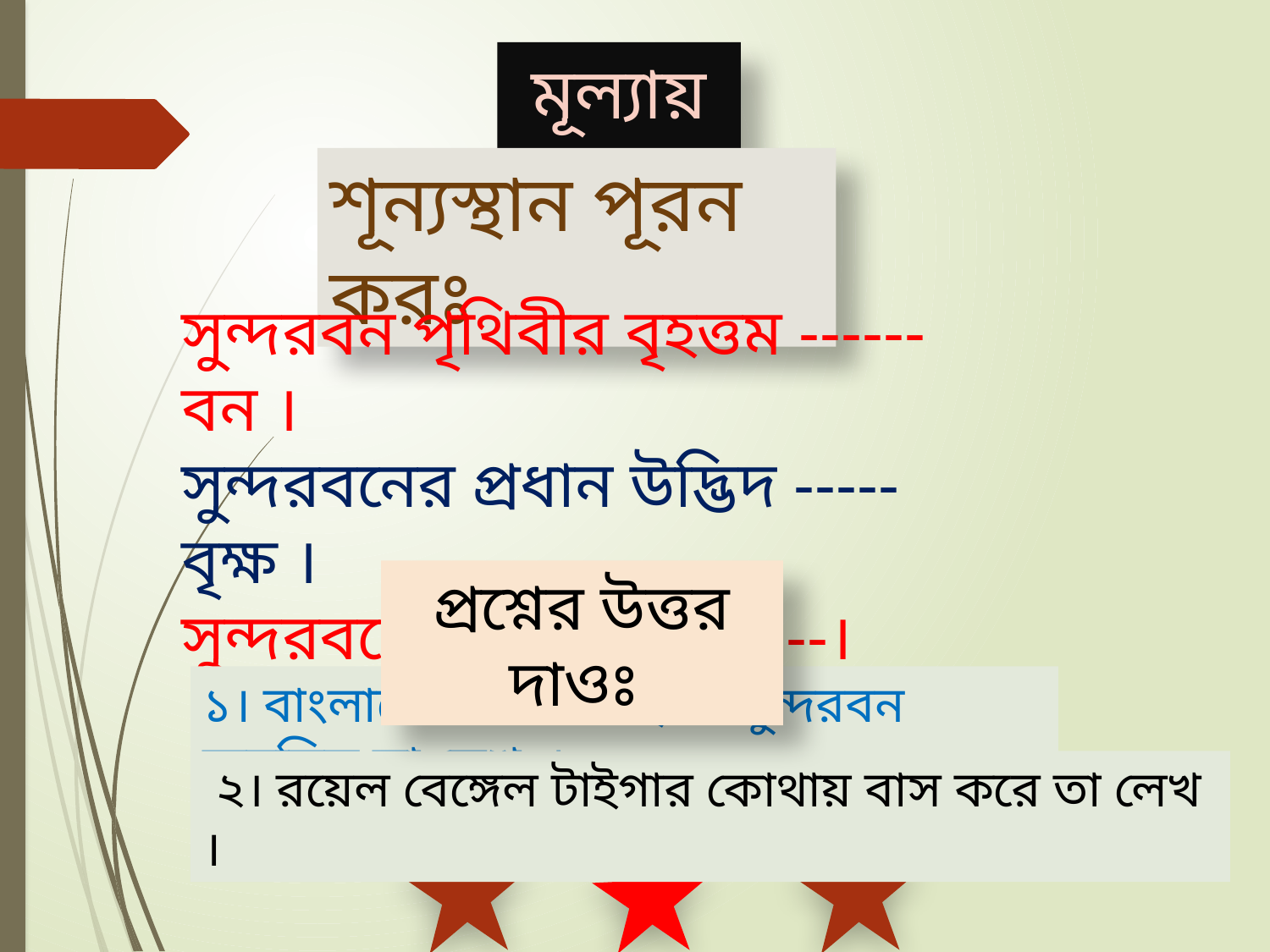

মূল্যায়নঃ
শূন্যস্থান পূরন করঃ
সুন্দরবন পৃথিবীর বৃহত্তম ------ বন ।
সুন্দরবনের প্রধান উদ্ভিদ ----- বৃক্ষ ।
সুন্দরবনের মাটি খুব-------।
প্রশ্নের উত্তর দাওঃ
১। বাংলাদেশের কোন স্থানে সুন্দরবন অবস্থিত তা লেখ  ।
 ২। রয়েল বেঙ্গেল টাইগার কোথায় বাস করে তা লেখ ।